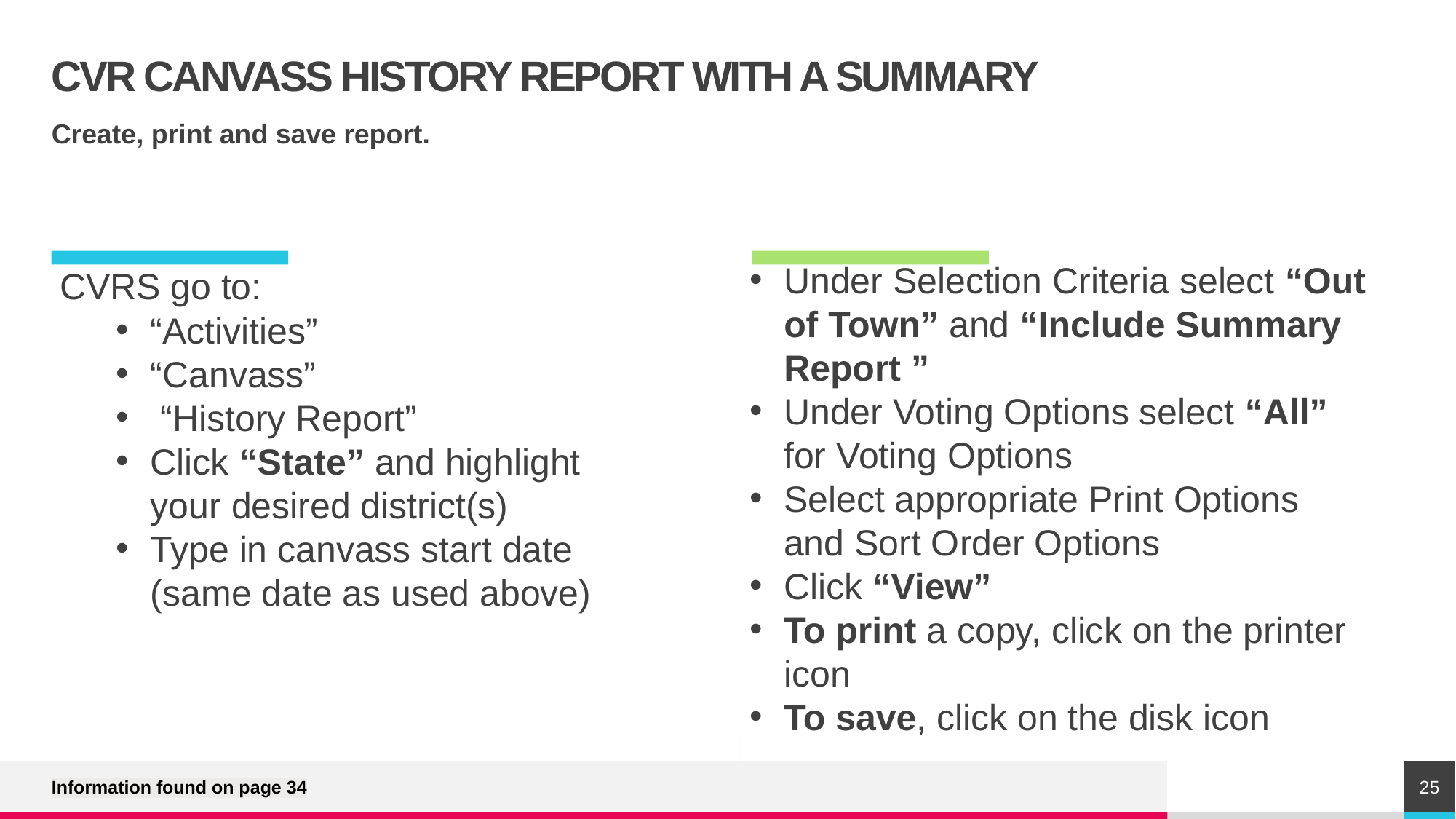

# CVR CANVASS HISTORY REPORT WITH A SUMMARY
Create, print and save report.
Under Selection Criteria select “Out of Town” and “Include Summary Report ”
Under Voting Options select “All” for Voting Options
Select appropriate Print Options and Sort Order Options
Click “View”
To print a copy, click on the printer icon
To save, click on the disk icon​
​
​
 CVRS go to:
“Activities”
“Canvass”
 “History Report”
Click “State” and highlight your desired district(s)
Type in canvass start date (same date as used above)

25
Information found on page 34